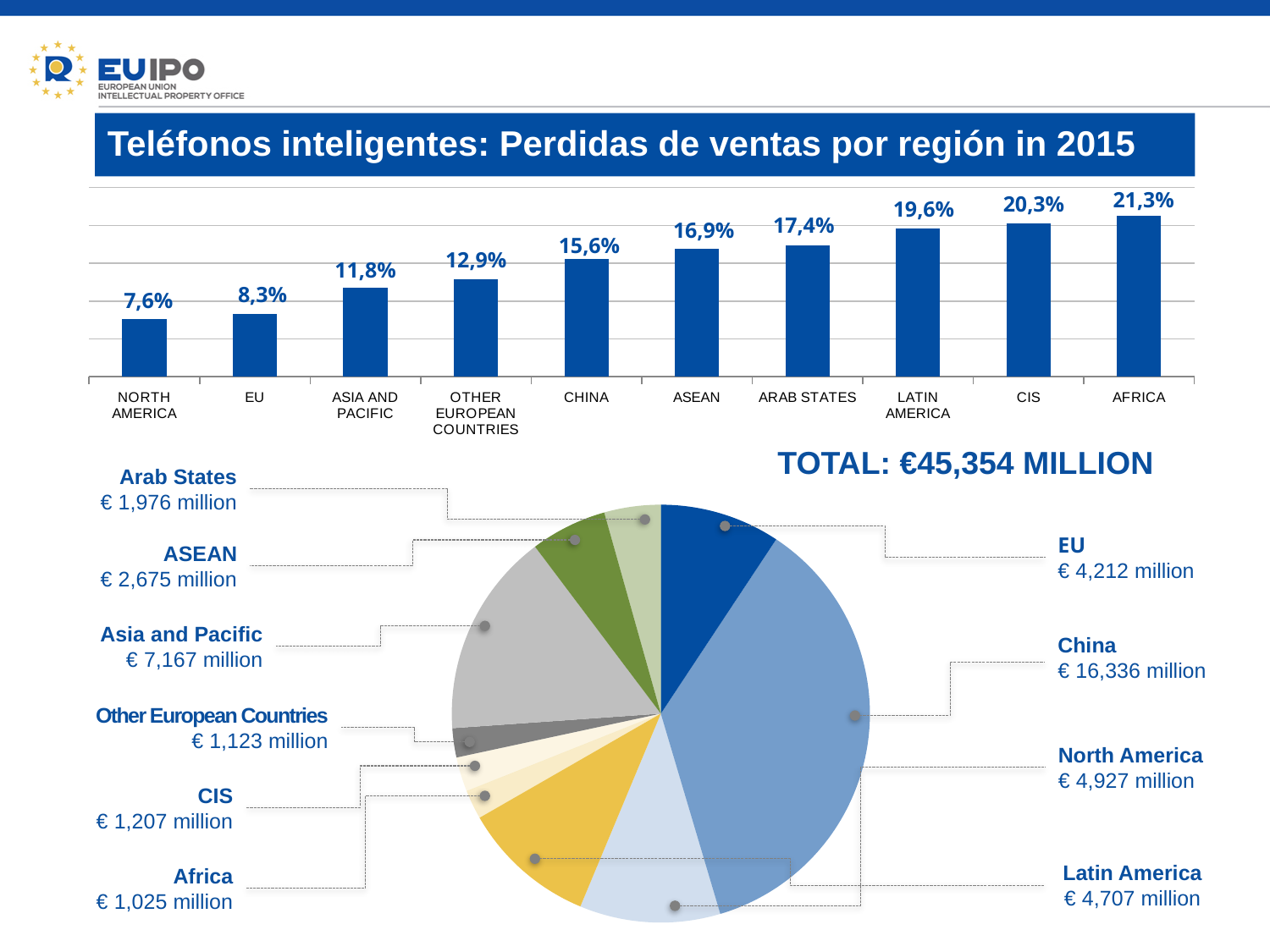

Teléfonos inteligentes: Perdidas de ventas por región in 2015

### Chart

| Category | Series 1 |
|---|---|
| NORTH AMERICA | 0.076 |
| EU | 0.083 |
| ASIA AND PACIFIC | 0.118 |
| OTHER EUROPEAN COUNTRIES | 0.129 |
| CHINA | 0.156 |
| ASEAN | 0.169 |
| ARAB STATES | 0.174 |
| LATIN AMERICA | 0.196 |
| CIS | 0.203 |
| AFRICA | 0.213 |
21,3%
20,3%
19,6%
17,4%
16,9%
15,6%
12,9%
11,8%
8,3%
7,6%
TOTAL: €45,354 MILLION
Arab States
€ 1,976 million

### Chart

| Category | Sales |
|---|---|
|  | 4.212 |
|  | 16.336 |
|  | 4.927 |
|  | 4.707 |
|  | 1.025 |
|  | 1.207 |
|  | 1.023 |
|  | 7.166999999999997 |
|  | 2.675 |
|  | 1.976 |
EU
€ 4,212 million
ASEAN
€ 2,675 million
Asia and Pacific
€ 7,167 million
China
€ 16,336 million
Other European Countries
€ 1,123 million
North America
€ 4,927 million
CIS
€ 1,207 million
Latin America
€ 4,707 million
Africa
€ 1,025 million